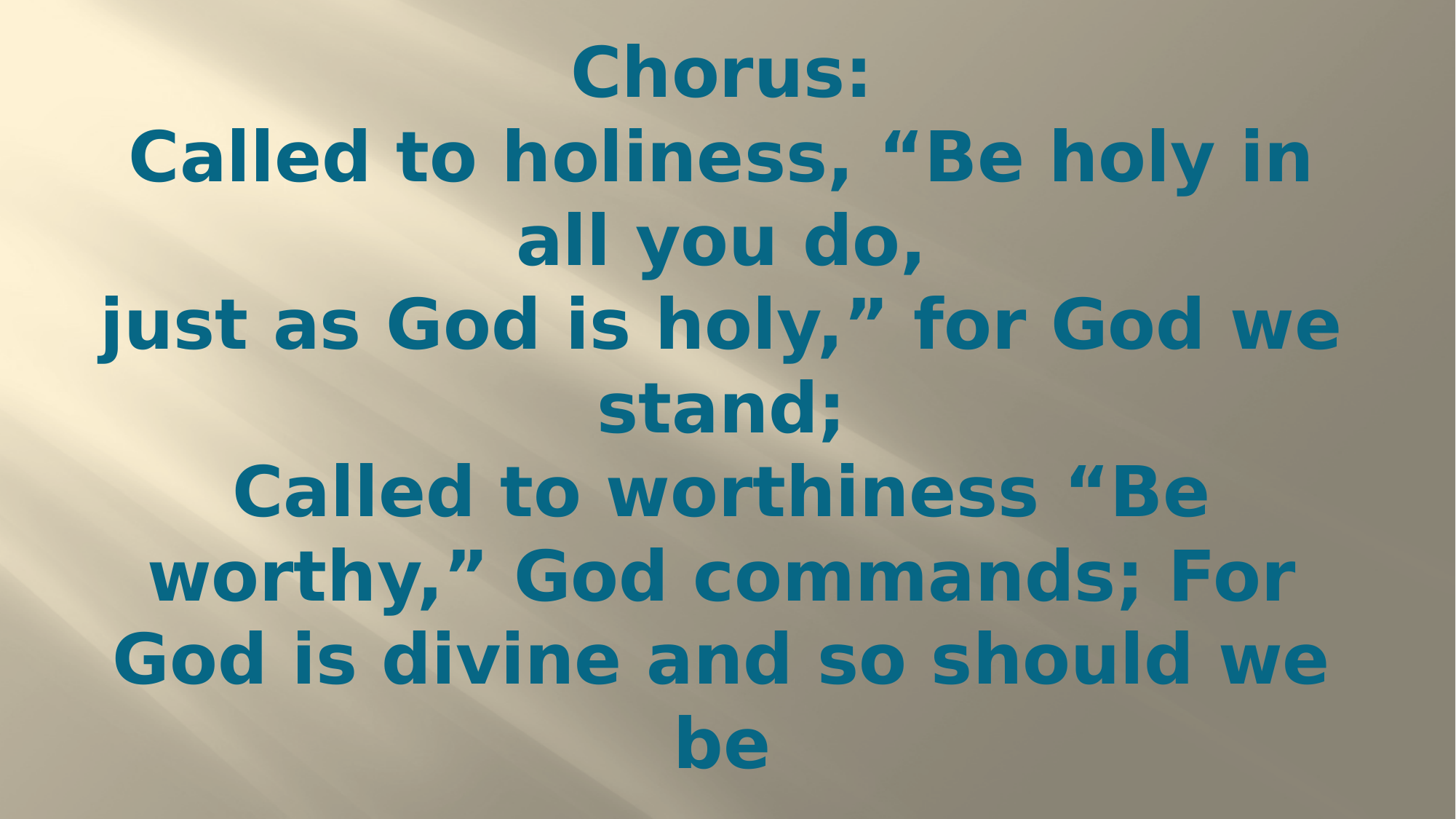

# Chorus: Called to holiness, “Be holy in all you do, just as God is holy,” for God we stand; Called to worthiness “Be worthy,” God commands; For God is divine and so should we be